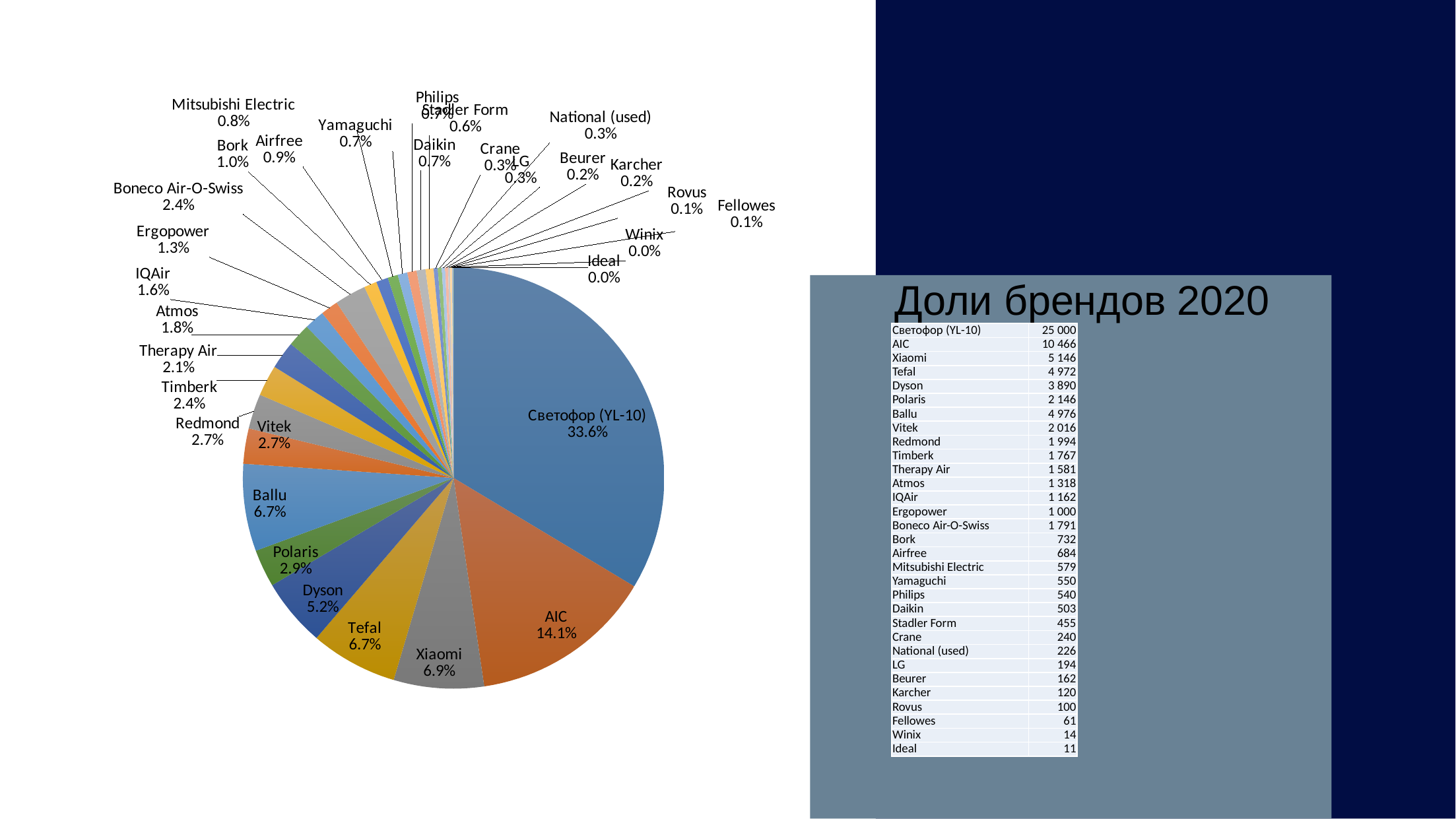

### Chart

| Category |  |
|---|---|
| Светофор (YL-10) | 25000.0 |
| AIC | 10466.0 |
| Xiaomi | 5146.0 |
| Tefal | 4972.0 |
| Dyson | 3890.0 |
| Polaris | 2146.0 |
| Ballu | 4976.0 |
| Vitek | 2016.0 |
| Redmond | 1994.0 |
| Timberk | 1767.0 |
| Therapy Air | 1581.0 |
| Atmos | 1318.0 |
| IQAir | 1162.0 |
| Ergopower | 1000.0 |
| Boneco Air-O-Swiss | 1791.0 |
| Bork | 732.0 |
| Airfree | 684.0 |
| Mitsubishi Electric | 579.0 |
| Yamaguchi | 550.0 |
| Philips | 540.0 |
| Daikin | 503.0 |
| Stadler Form | 455.0 |
| Crane | 240.0 |
| National (used) | 226.0 |
| LG | 194.0 |
| Beurer | 162.0 |
| Karcher | 120.0 |
| Rovus | 100.0 |
| Fellowes | 61.0 |
| Winix | 14.0 |
| Ideal | 11.0 |
Доли брендов 2020
| Светофор (YL-10) | 25 000 |
| --- | --- |
| AIC | 10 466 |
| Xiaomi | 5 146 |
| Tefal | 4 972 |
| Dyson | 3 890 |
| Polaris | 2 146 |
| Ballu | 4 976 |
| Vitek | 2 016 |
| Redmond | 1 994 |
| Timberk | 1 767 |
| Therapy Air | 1 581 |
| Atmos | 1 318 |
| IQAir | 1 162 |
| Ergopower | 1 000 |
| Boneco Air-O-Swiss | 1 791 |
| Bork | 732 |
| Airfree | 684 |
| Mitsubishi Electric | 579 |
| Yamaguchi | 550 |
| Philips | 540 |
| Daikin | 503 |
| Stadler Form | 455 |
| Crane | 240 |
| National (used) | 226 |
| LG | 194 |
| Beurer | 162 |
| Karcher | 120 |
| Rovus | 100 |
| Fellowes | 61 |
| Winix | 14 |
| Ideal | 11 |